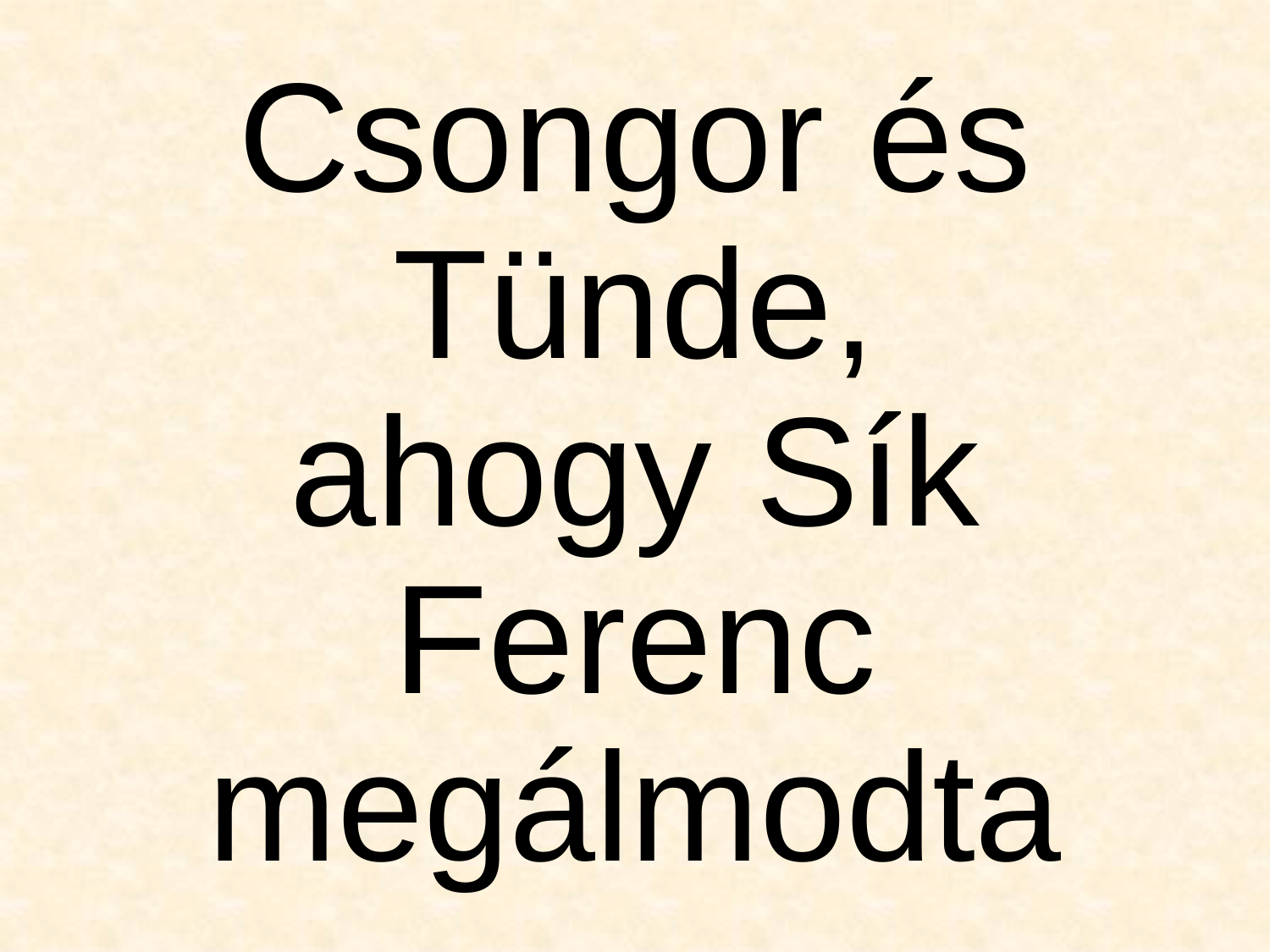

# Csongor és Tünde, ahogy Sík Ferenc megálmodta